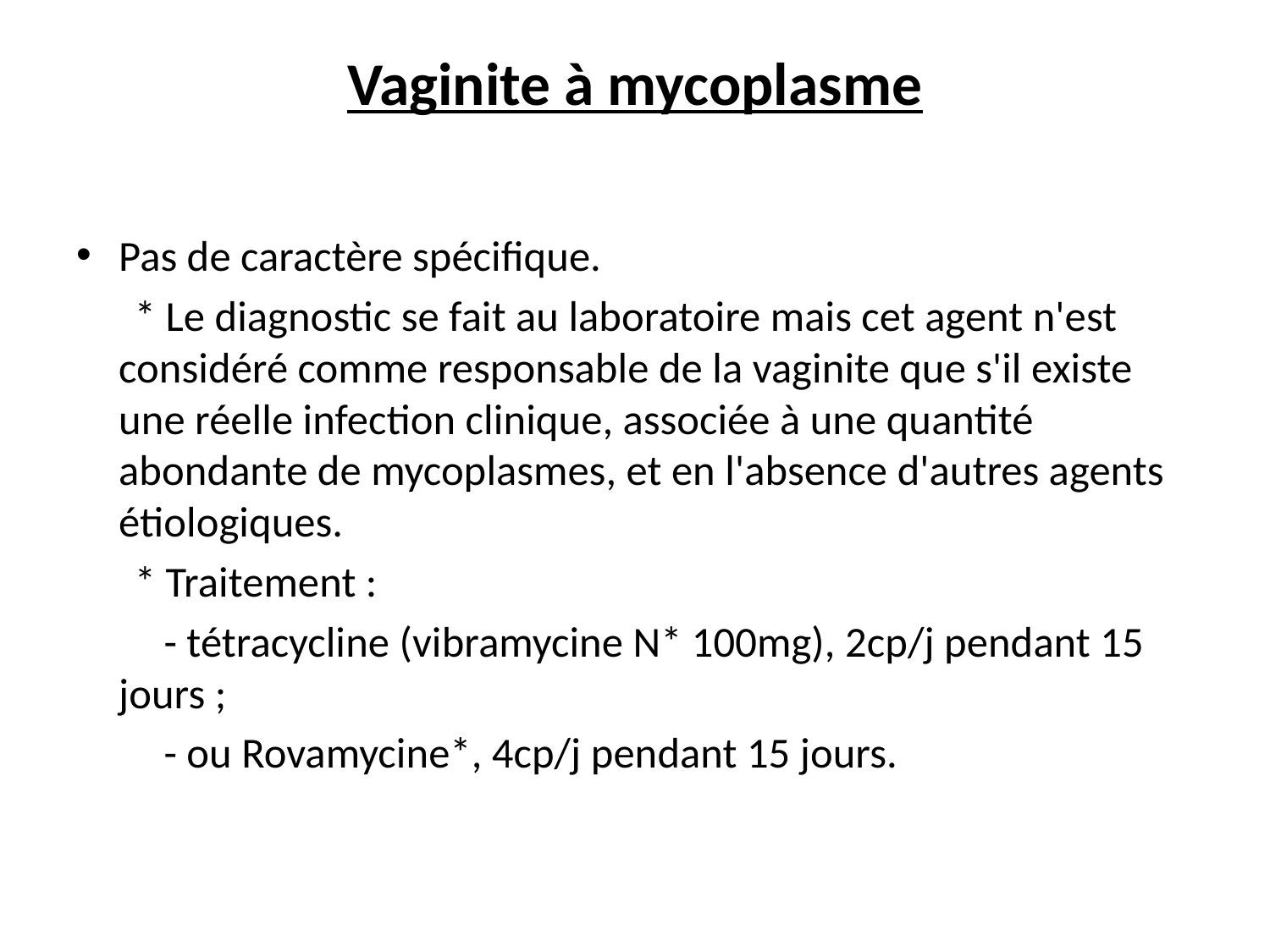

# Vaginite à mycoplasme
Pas de caractère spécifique.
      * Le diagnostic se fait au laboratoire mais cet agent n'est considéré comme responsable de la vaginite que s'il existe une réelle infection clinique, associée à une quantité abondante de mycoplasmes, et en l'absence d'autres agents étiologiques.
      * Traitement :
         - tétracycline (vibramycine N* 100mg), 2cp/j pendant 15 jours ;
         - ou Rovamycine*, 4cp/j pendant 15 jours.